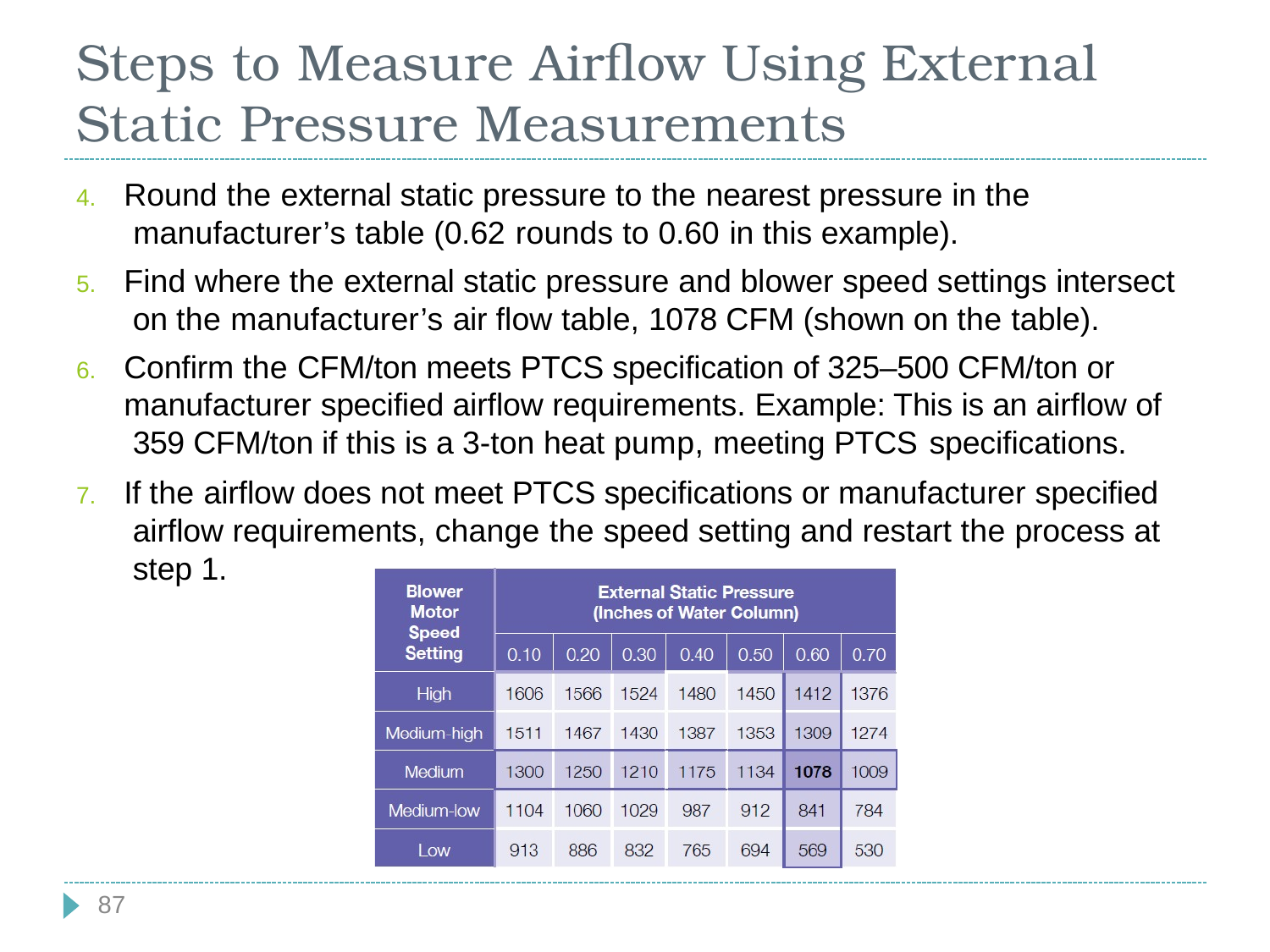

# Steps to Measure Airflow Using External  Static Pressure Measurements
Round the external static pressure to the nearest pressure in the  manufacturer’s table (0.62 rounds to 0.60 in this example).
Find where the external static pressure and blower speed settings intersect  on the manufacturer’s air flow table, 1078 CFM (shown on the table).
Confirm the CFM/ton meets PTCS specification of 325–500 CFM/ton or  manufacturer specified airflow requirements. Example: This is an airflow of  359 CFM/ton if this is a 3-ton heat pump, meeting PTCS specifications.
If the airflow does not meet PTCS specifications or manufacturer specified  airflow requirements, change the speed setting and restart the process at  step 1.

87